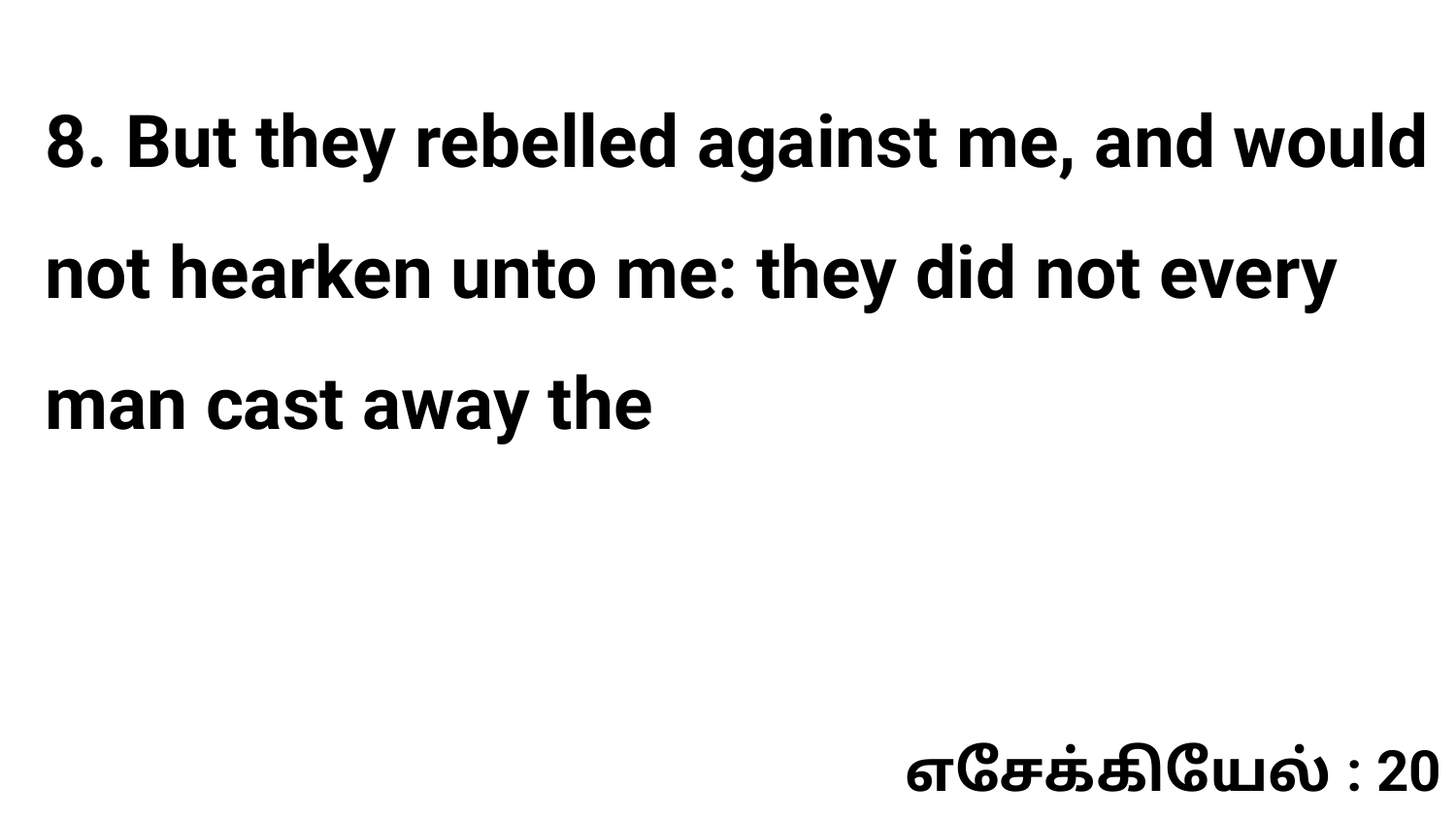

8. But they rebelled against me, and would not hearken unto me: they did not every man cast away the
எசேக்கியேல் : 20